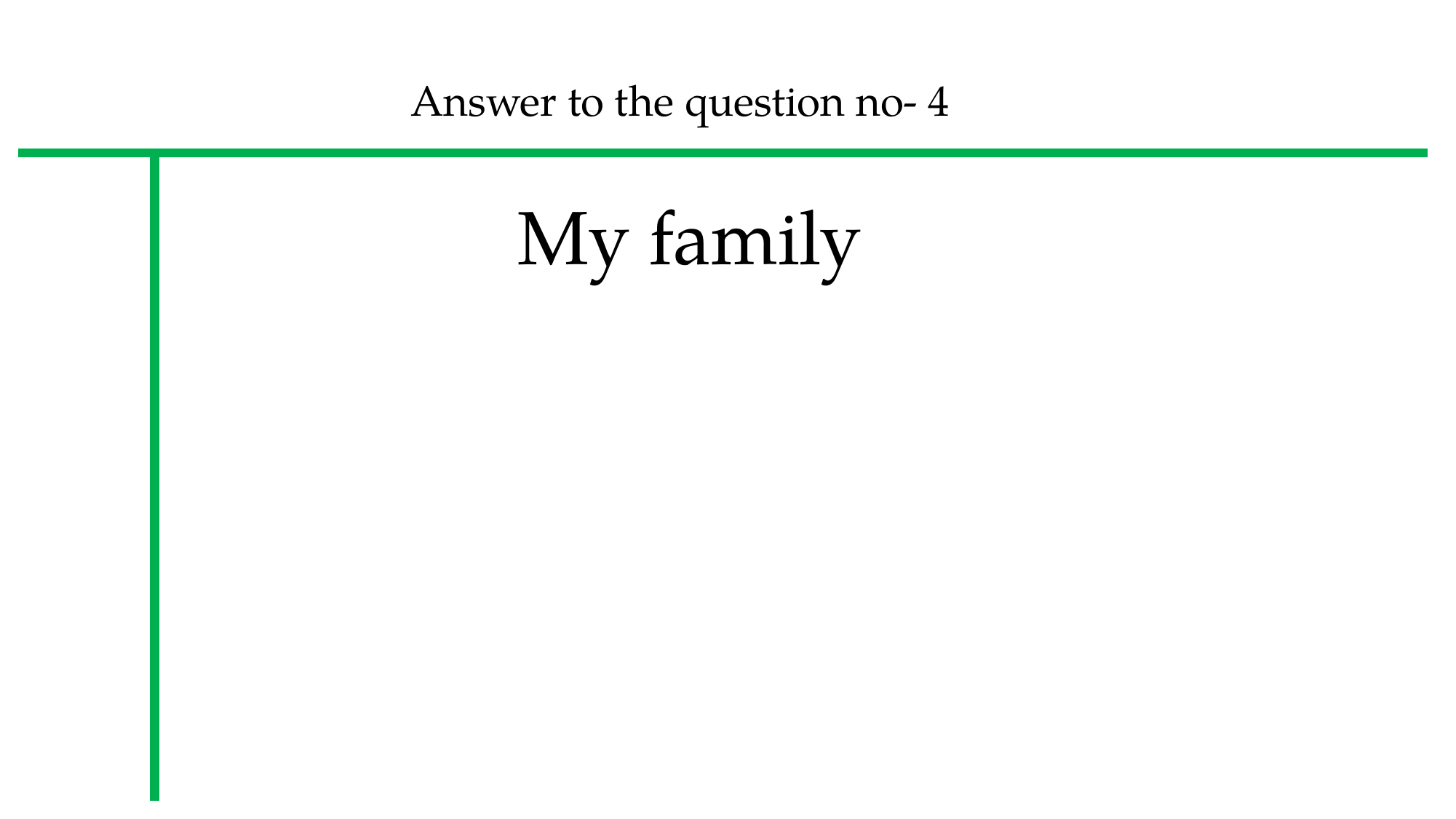

Answer to the question no- 4
My family